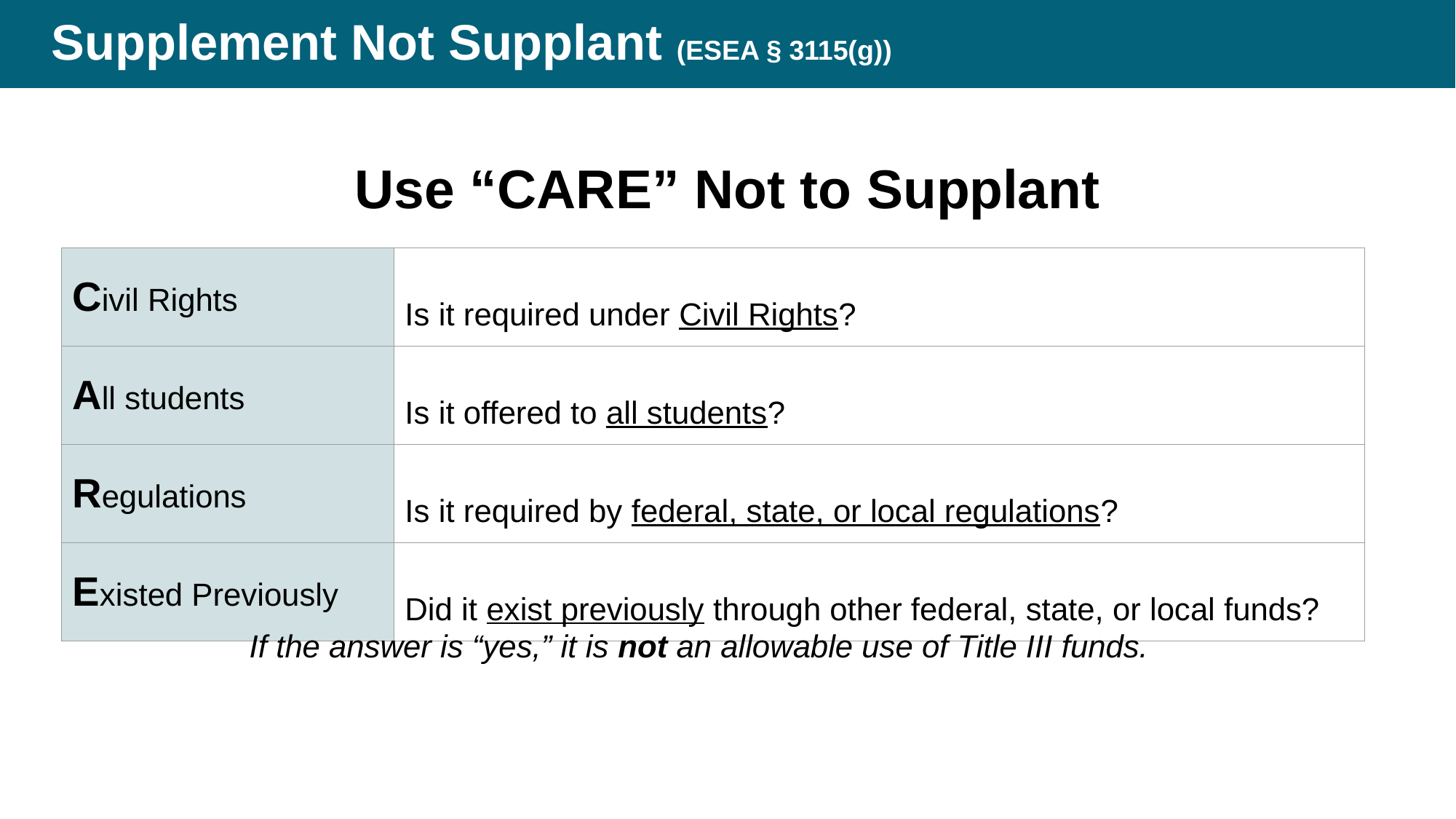

# Supplement Not Supplant (ESEA § 3115(g))
Use “CARE” Not to Supplant
| Civil Rights | Is it required under Civil Rights? |
| --- | --- |
| All students | Is it offered to all students? |
| Regulations | Is it required by federal, state, or local regulations? |
| Existed Previously | Did it exist previously through other federal, state, or local funds? |
If the answer is “yes,” it is not an allowable use of Title III funds.